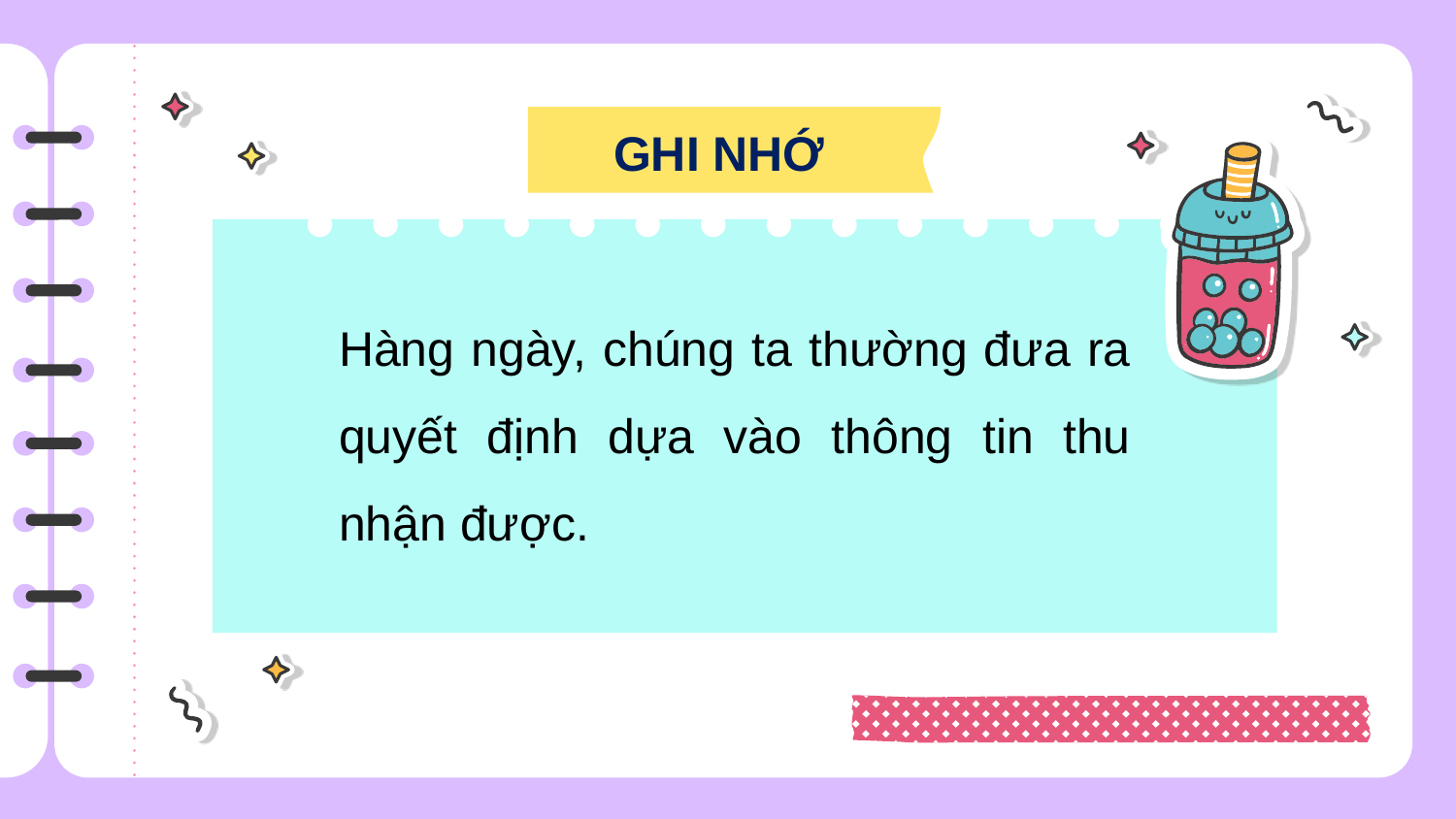

GHI NHỚ

Hàng ngày, chúng ta thường đưa ra quyết định dựa vào thông tin thu nhận được.